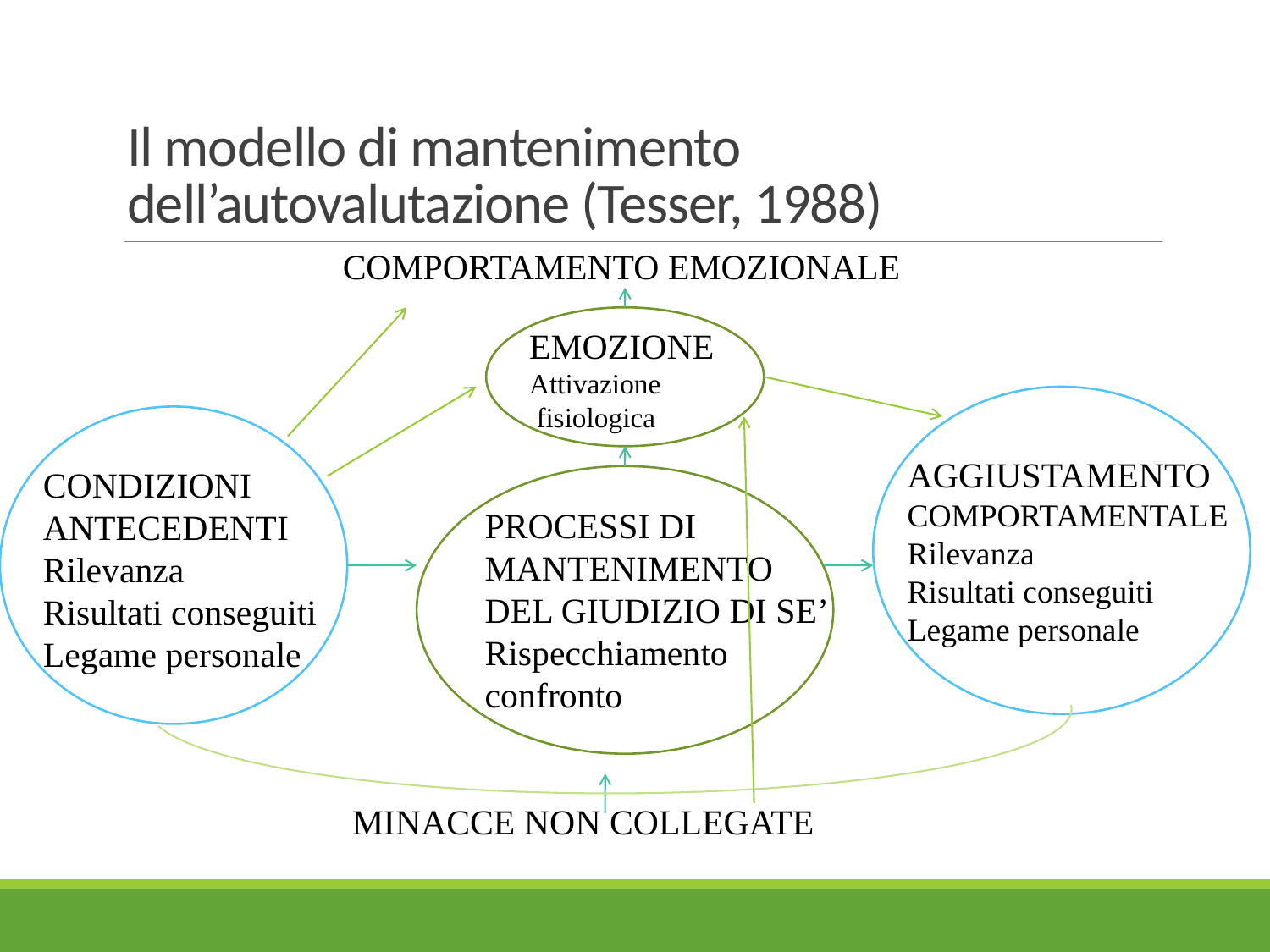

# Il modello di mantenimento dell’autovalutazione (Tesser, 1988)
COMPORTAMENTO EMOZIONALE

EMOZIONE
Attivazione
 fisiologica

AGGIUSTAMENTO
COMPORTAMENTALE
Rilevanza
Risultati conseguiti
Legame personale
CONDIZIONI
ANTECEDENTI
Rilevanza
Risultati conseguiti
Legame personale

PROCESSI DI
MANTENIMENTO
DEL GIUDIZIO DI SE’
Rispecchiamento
confronto

MINACCE NON COLLEGATE